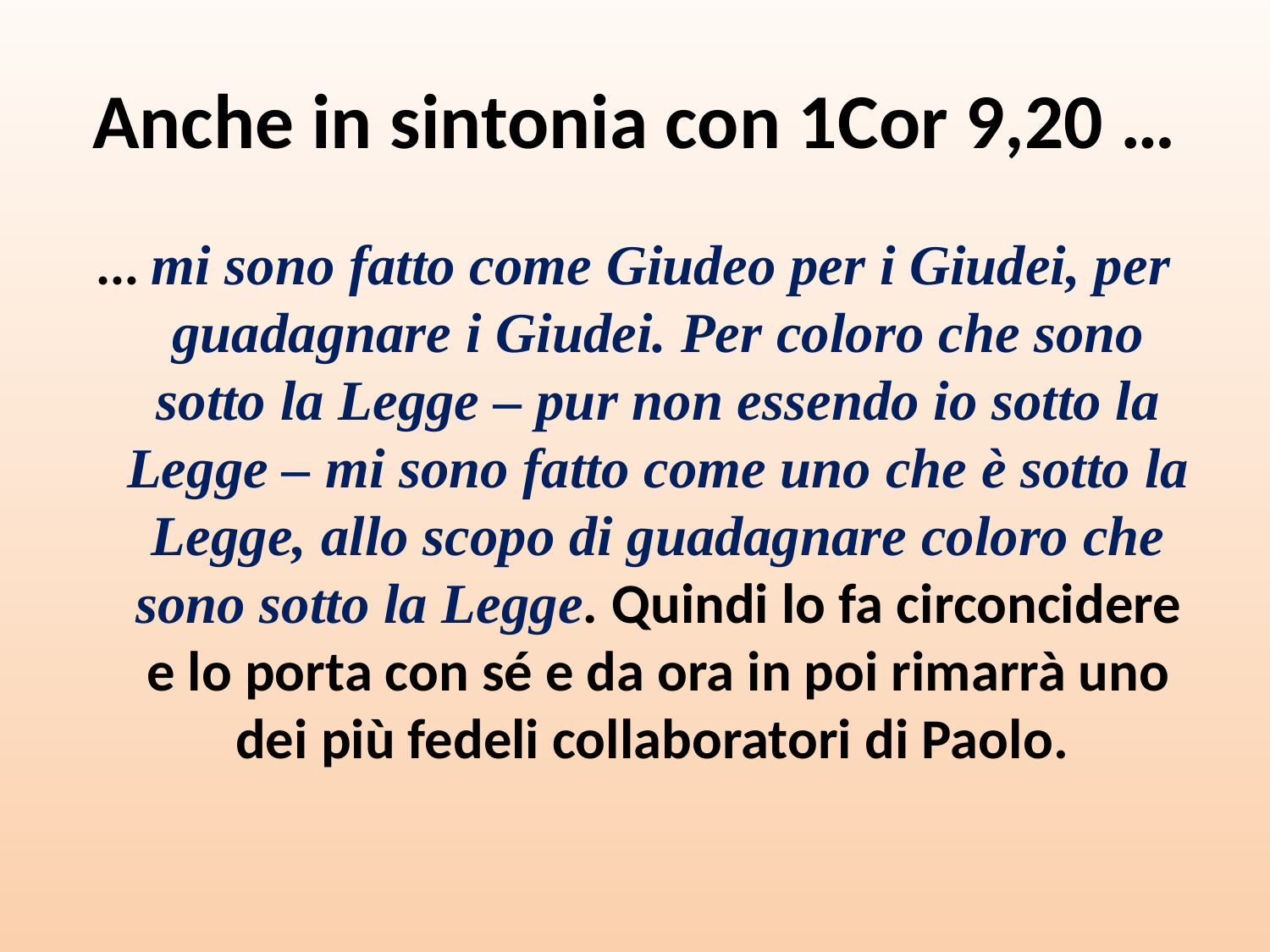

# Anche in sintonia con 1Cor 9,20 …
… mi sono fatto come Giudeo per i Giudei, per guadagnare i Giudei. Per coloro che sono sotto la Legge – pur non essendo io sotto la Legge – mi sono fatto come uno che è sotto la Legge, allo scopo di guadagnare coloro che sono sotto la Legge. Quindi lo fa circoncidere e lo porta con sé e da ora in poi rimarrà uno dei più fedeli collaboratori di Paolo.